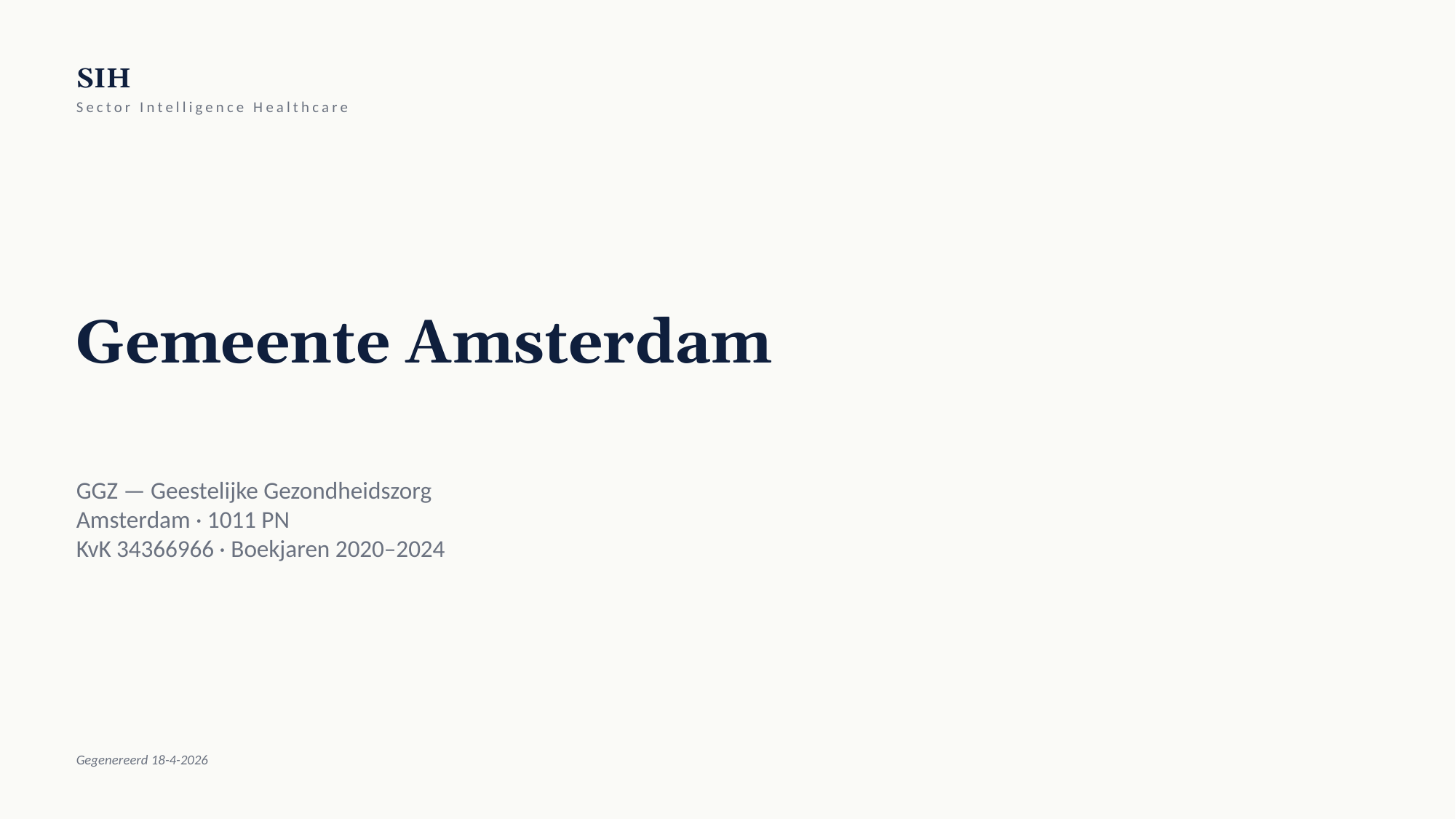

SIH
Sector Intelligence Healthcare
Gemeente Amsterdam
GGZ — Geestelijke Gezondheidszorg
Amsterdam · 1011 PN
KvK 34366966 · Boekjaren 2020–2024
Gegenereerd 18-4-2026